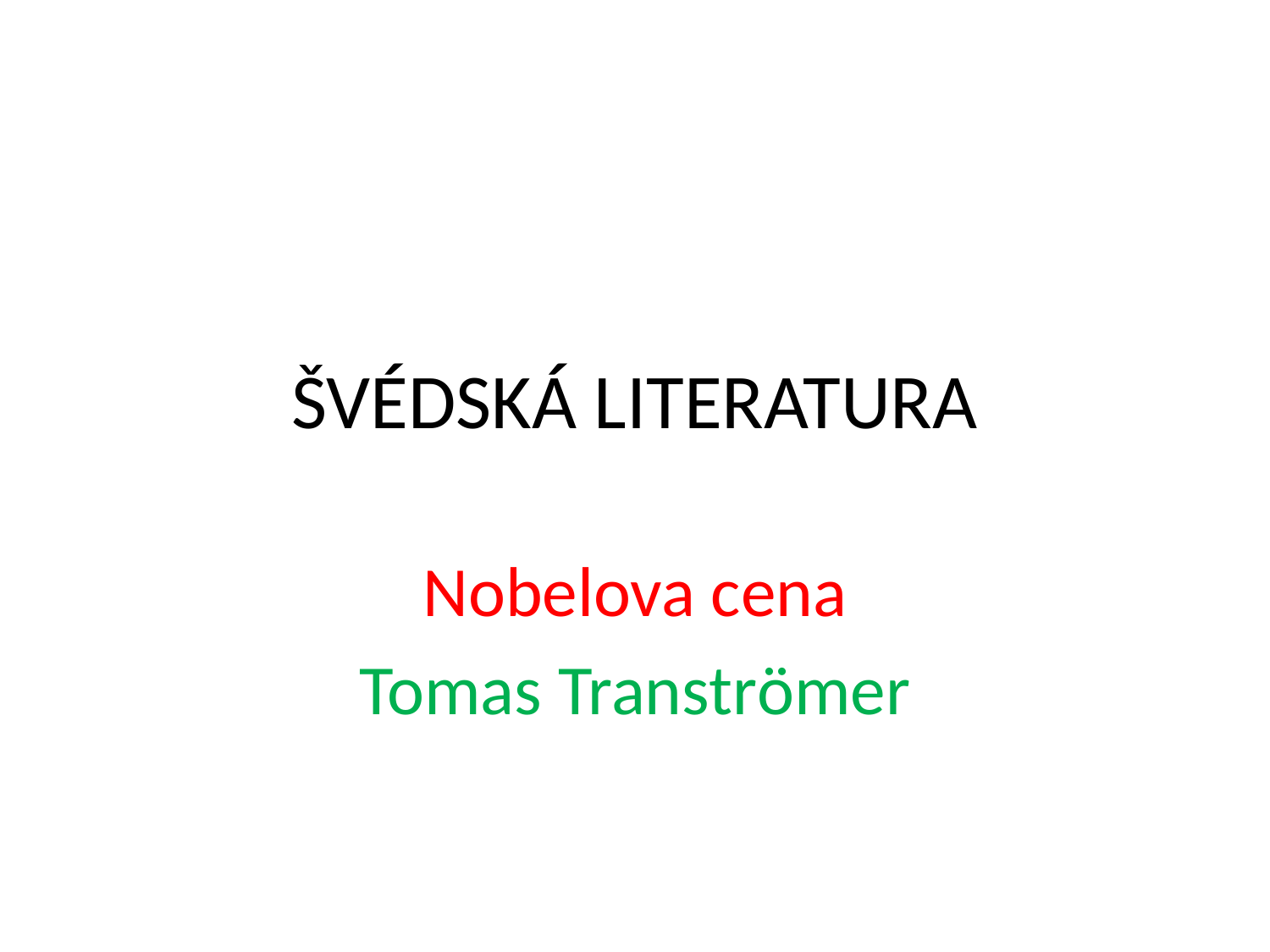

# ŠVÉDSKÁ LITERATURA
Nobelova cena
Tomas Tranströmer